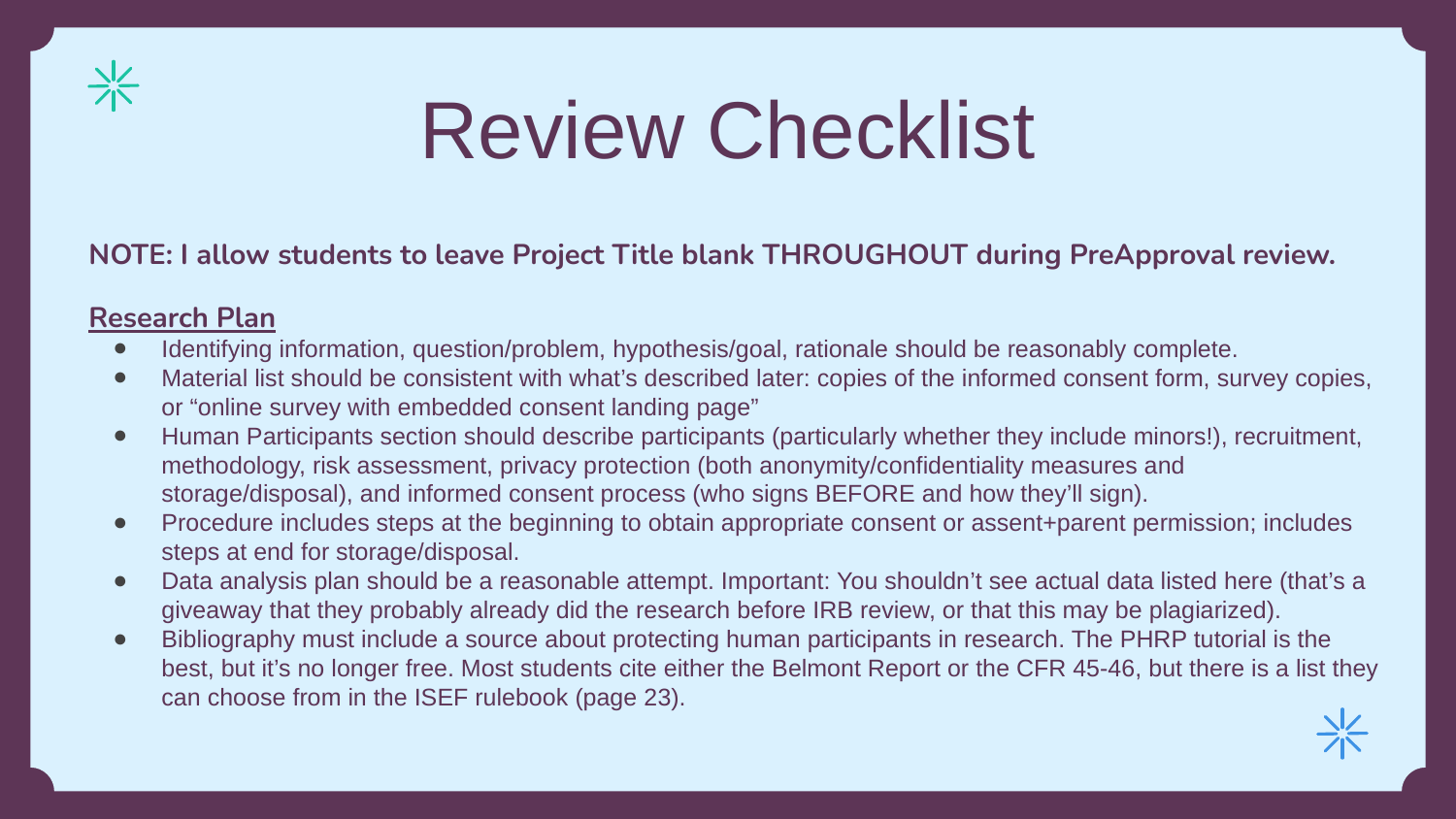

# Review Checklist
NOTE: I allow students to leave Project Title blank THROUGHOUT during PreApproval review.

Research Plan
Identifying information, question/problem, hypothesis/goal, rationale should be reasonably complete.
Material list should be consistent with what’s described later: copies of the informed consent form, survey copies, or “online survey with embedded consent landing page”
Human Participants section should describe participants (particularly whether they include minors!), recruitment, methodology, risk assessment, privacy protection (both anonymity/confidentiality measures and storage/disposal), and informed consent process (who signs BEFORE and how they’ll sign).
Procedure includes steps at the beginning to obtain appropriate consent or assent+parent permission; includes steps at end for storage/disposal.
Data analysis plan should be a reasonable attempt. Important: You shouldn’t see actual data listed here (that’s a giveaway that they probably already did the research before IRB review, or that this may be plagiarized).
Bibliography must include a source about protecting human participants in research. The PHRP tutorial is the best, but it’s no longer free. Most students cite either the Belmont Report or the CFR 45-46, but there is a list they can choose from in the ISEF rulebook (page 23).